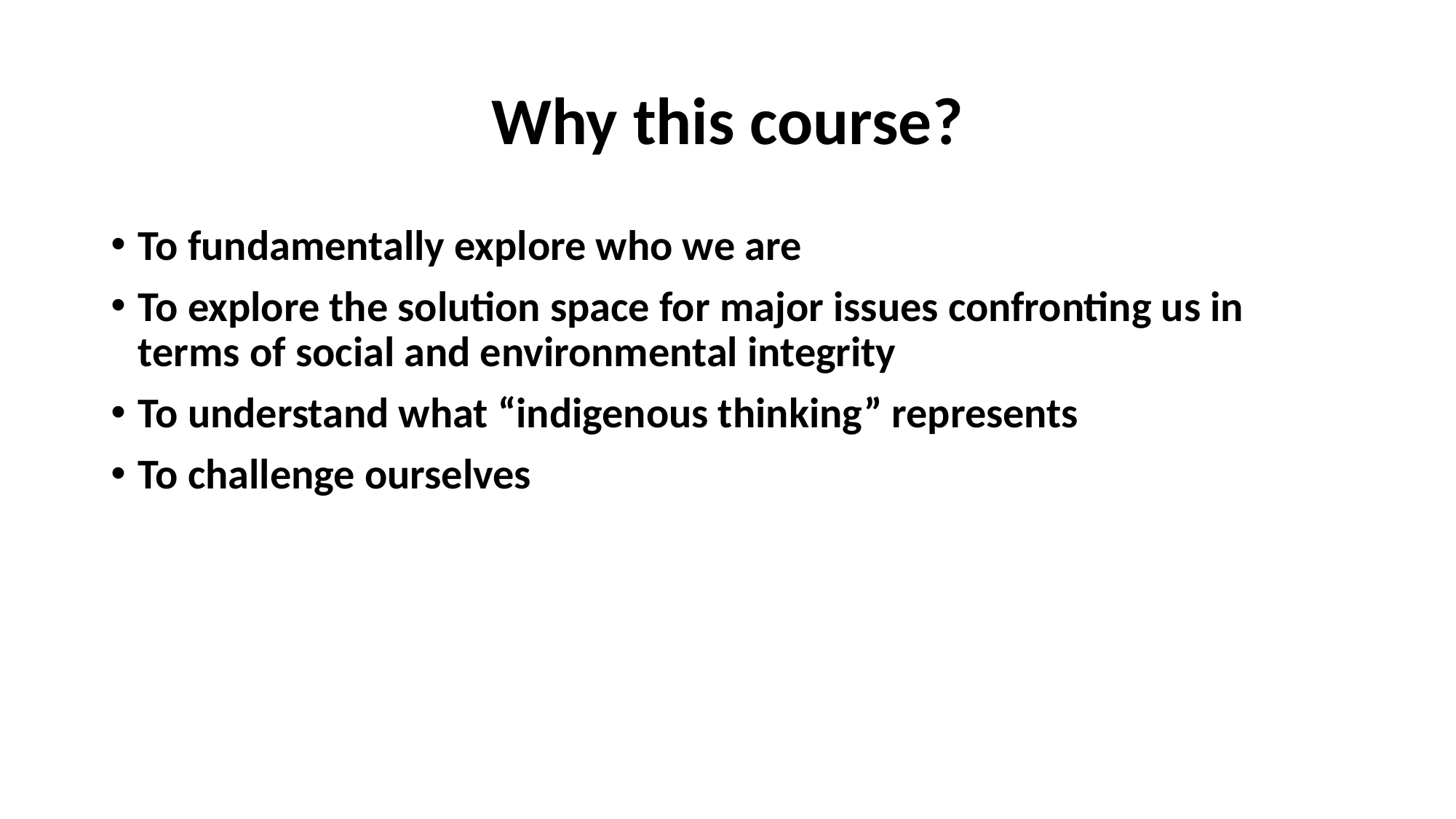

# Why this course?
To fundamentally explore who we are
To explore the solution space for major issues confronting us in terms of social and environmental integrity
To understand what “indigenous thinking” represents
To challenge ourselves